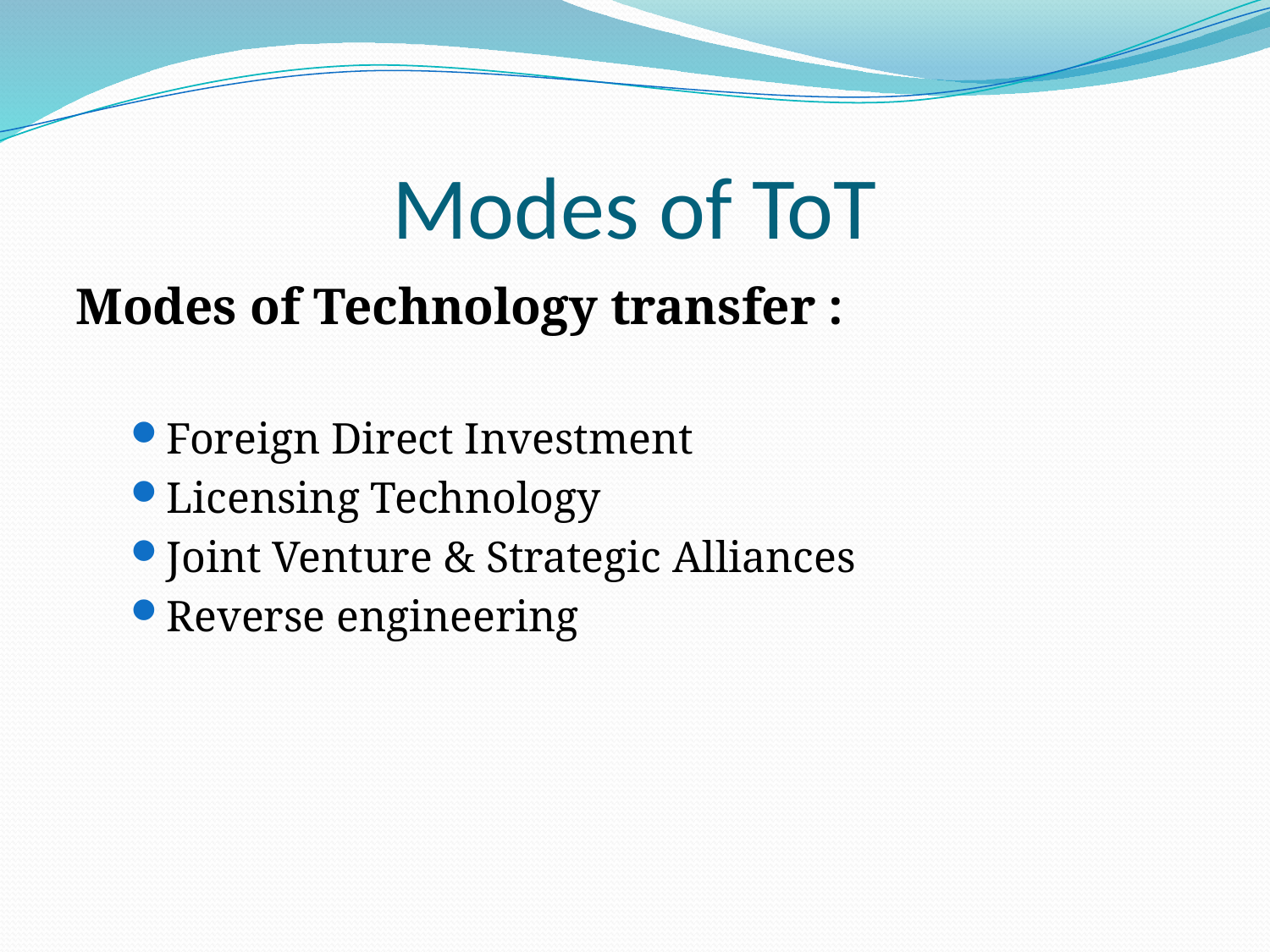

# Modes of ToT
Modes of Technology transfer :

Foreign Direct Investment
Licensing Technology
Joint Venture & Strategic Alliances
Reverse engineering